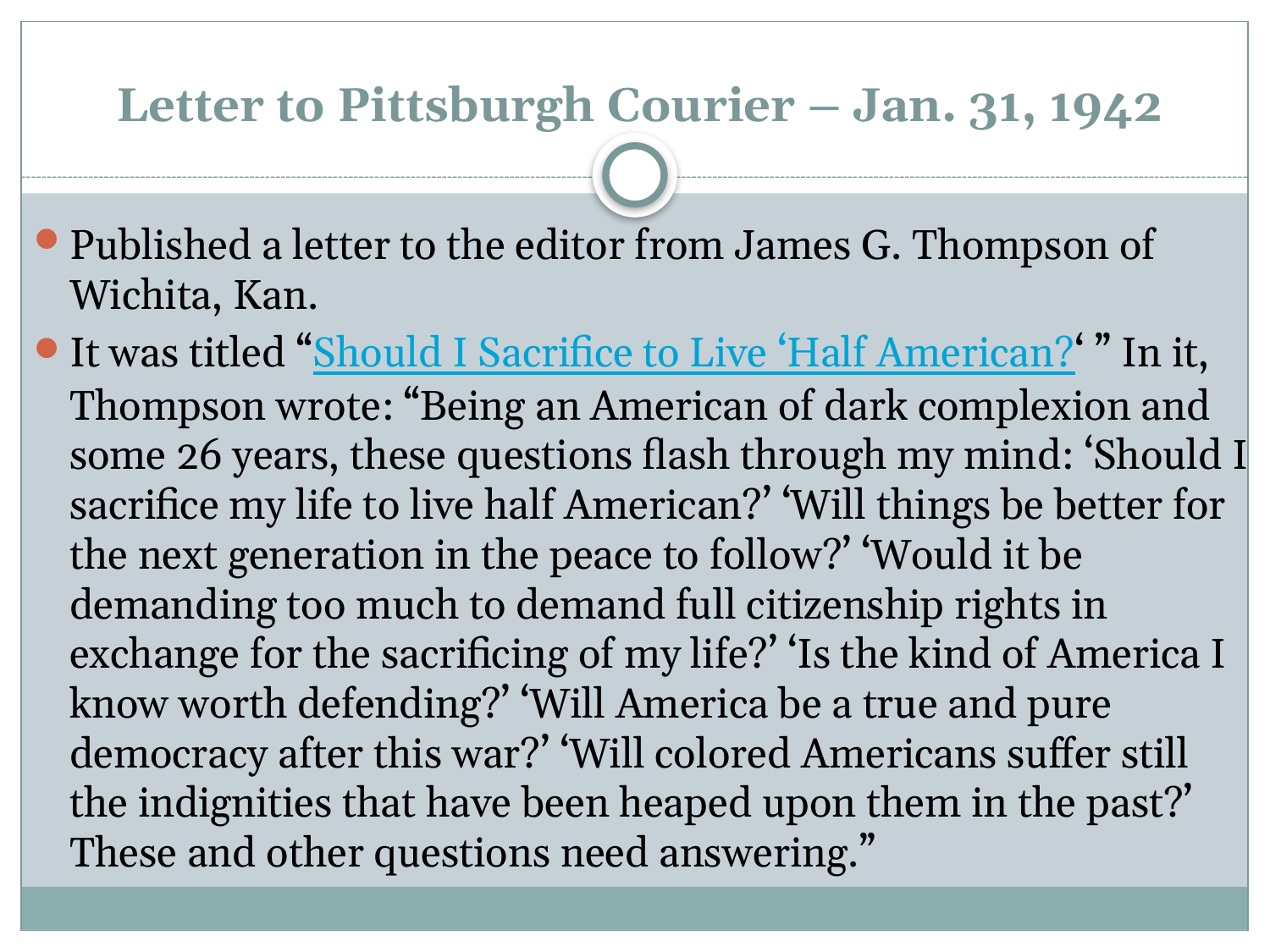

# Letter to Pittsburgh Courier – Jan. 31, 1942
Published a letter to the editor from James G. Thompson of Wichita, Kan.
It was titled “Should I Sacrifice to Live ‘Half American?‘ ” In it, Thompson wrote: “Being an American of dark complexion and some 26 years, these questions flash through my mind: ‘Should I sacrifice my life to live half American?’ ‘Will things be better for the next generation in the peace to follow?’ ‘Would it be demanding too much to demand full citizenship rights in exchange for the sacrificing of my life?’ ‘Is the kind of America I know worth defending?’ ‘Will America be a true and pure democracy after this war?’ ‘Will colored Americans suffer still the indignities that have been heaped upon them in the past?’ These and other questions need answering.”